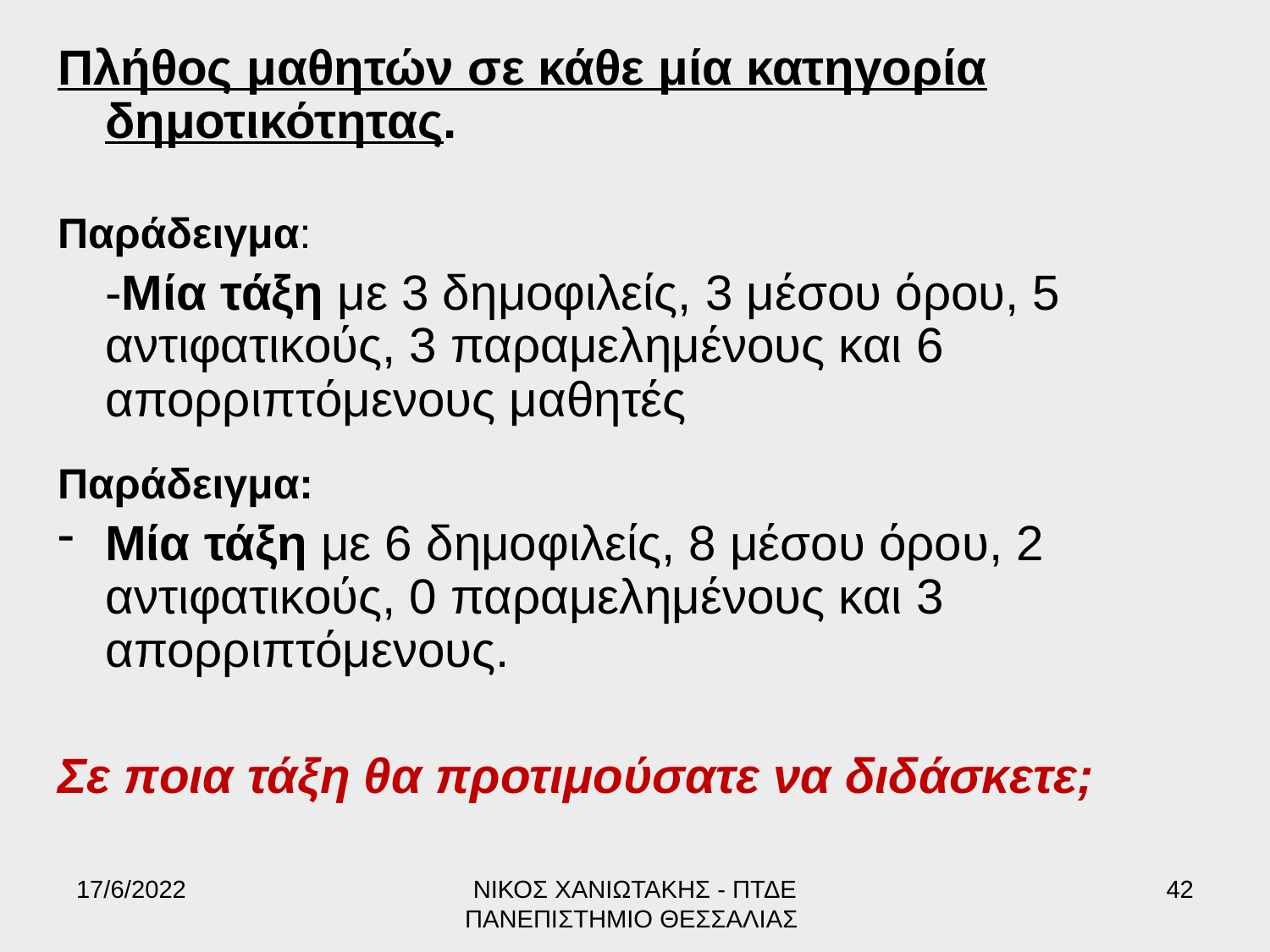

Πλήθος μαθητών σε κάθε μία κατηγορία δημοτικότητας.

Παράδειγμα:
	-Μία τάξη με 3 δημοφιλείς, 3 μέσου όρου, 5 αντιφατικούς, 3 παραμελημένους και 6 απορριπτόμενους μαθητές

Παράδειγμα:
Μία τάξη με 6 δημοφιλείς, 8 μέσου όρου, 2 αντιφατικούς, 0 παραμελημένους και 3 απορριπτόμενους.

Σε ποια τάξη θα προτιμούσατε να διδάσκετε;

17/6/2022
ΝΙΚΟΣ ΧΑΝΙΩΤΑΚΗΣ - ΠΤΔΕ ΠΑΝΕΠΙΣΤΗΜΙΟ ΘΕΣΣΑΛΙΑΣ
42